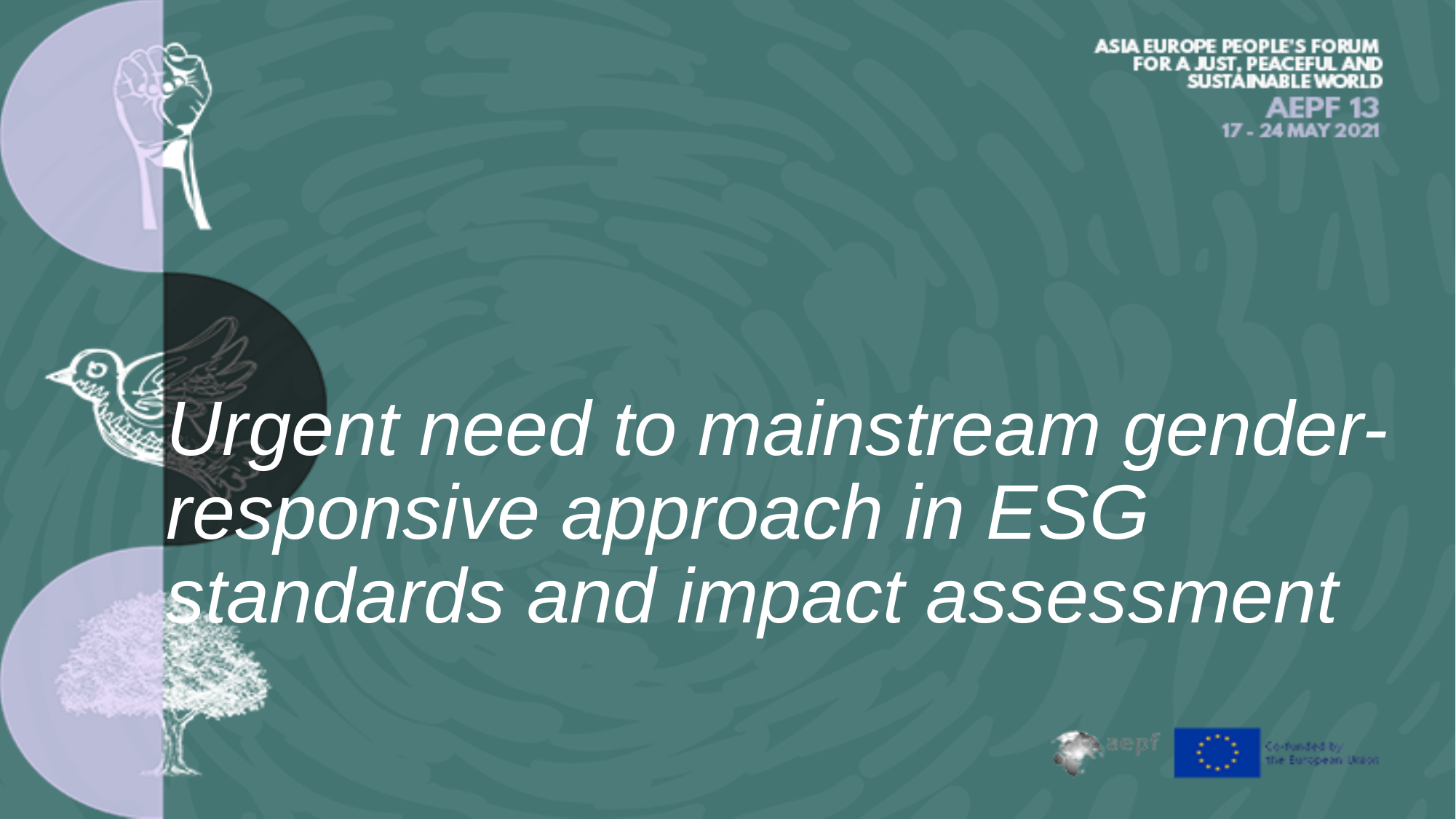

# Urgent need to mainstream gender-responsive approach in ESG standards and impact assessment